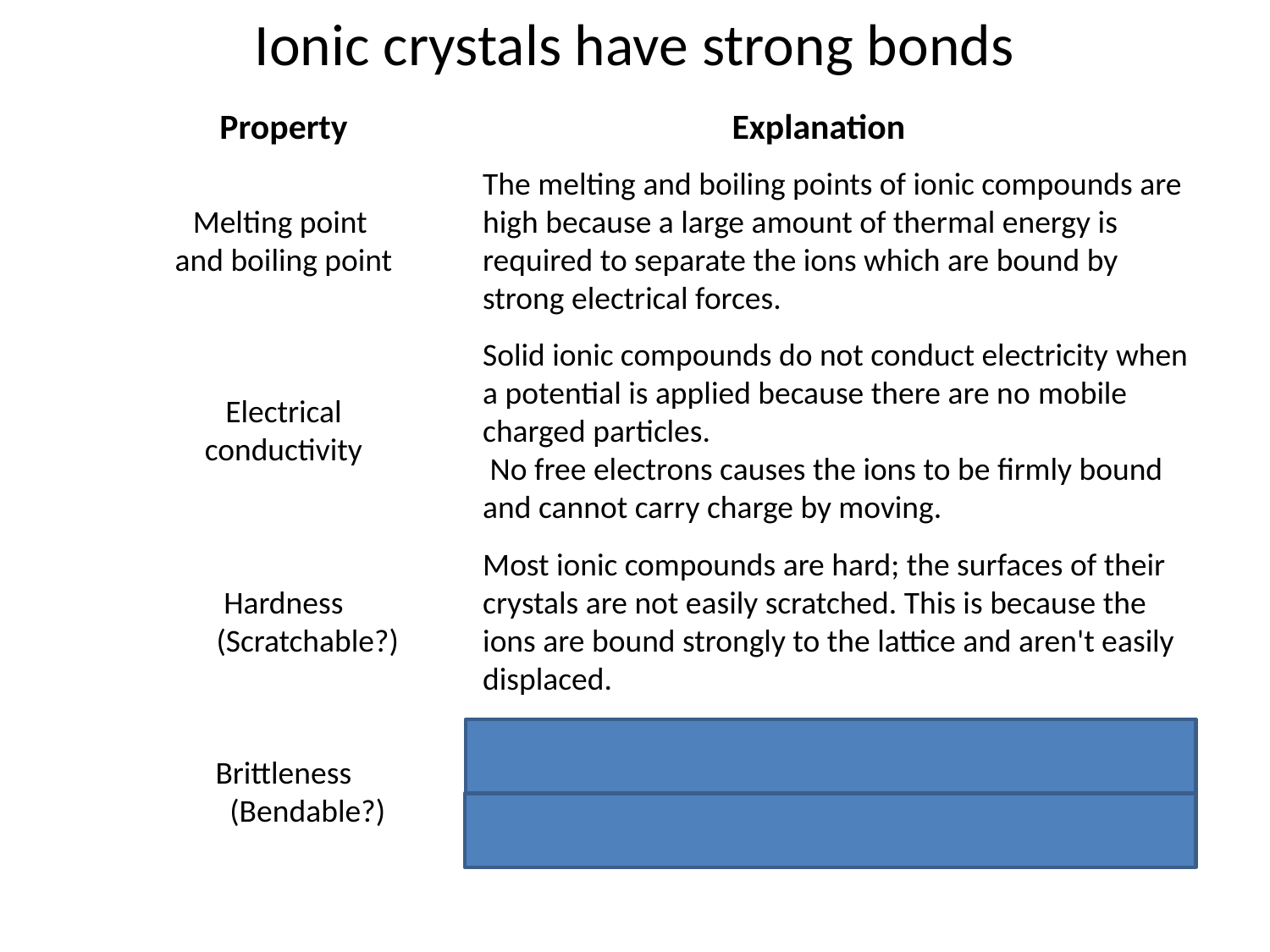

# Ionic crystals have strong bonds
Property

Explanation

Melting point
and boiling point
	The melting and boiling points of ionic compounds are high because a large amount of thermal energy is required to separate the ions which are bound by strong electrical forces.
Electrical
conductivity
	Solid ionic compounds do not conduct electricity when a potential is applied because there are no mobile charged particles.
	 No free electrons causes the ions to be firmly bound and cannot carry charge by moving.
Hardness (Scratchable?)
	Most ionic compounds are hard; the surfaces of their crystals are not easily scratched. This is because the ions are bound strongly to the lattice and aren't easily displaced.
Brittleness (Bendable?)
	Most ionic compounds are brittle; a crystal will shatter if we try to distort it. This happens because distortion causes ions of like charges to come close together then sharply repel.